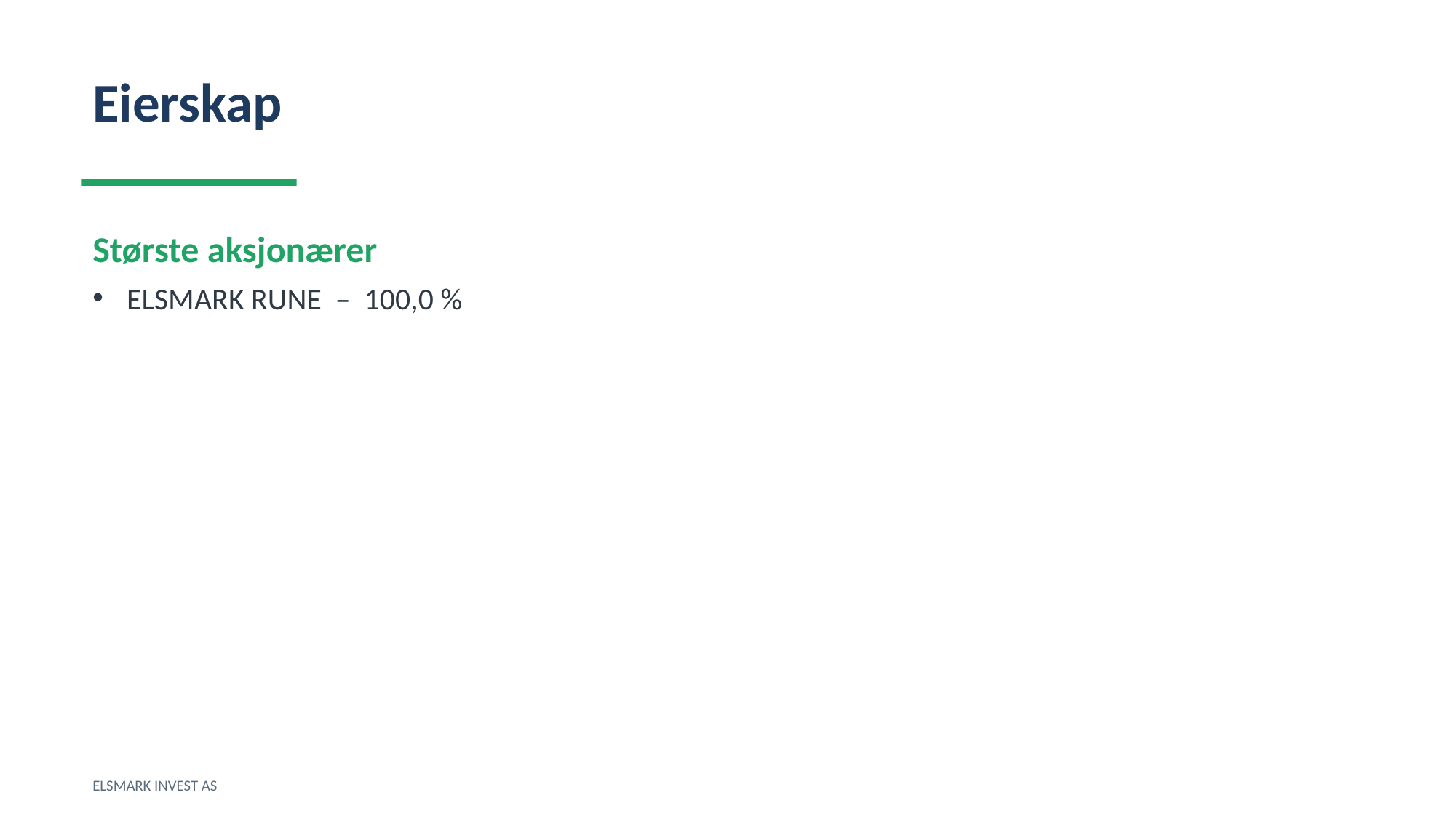

Eierskap

Største aksjonærer
ELSMARK RUNE  –  100,0 %
ELSMARK INVEST AS